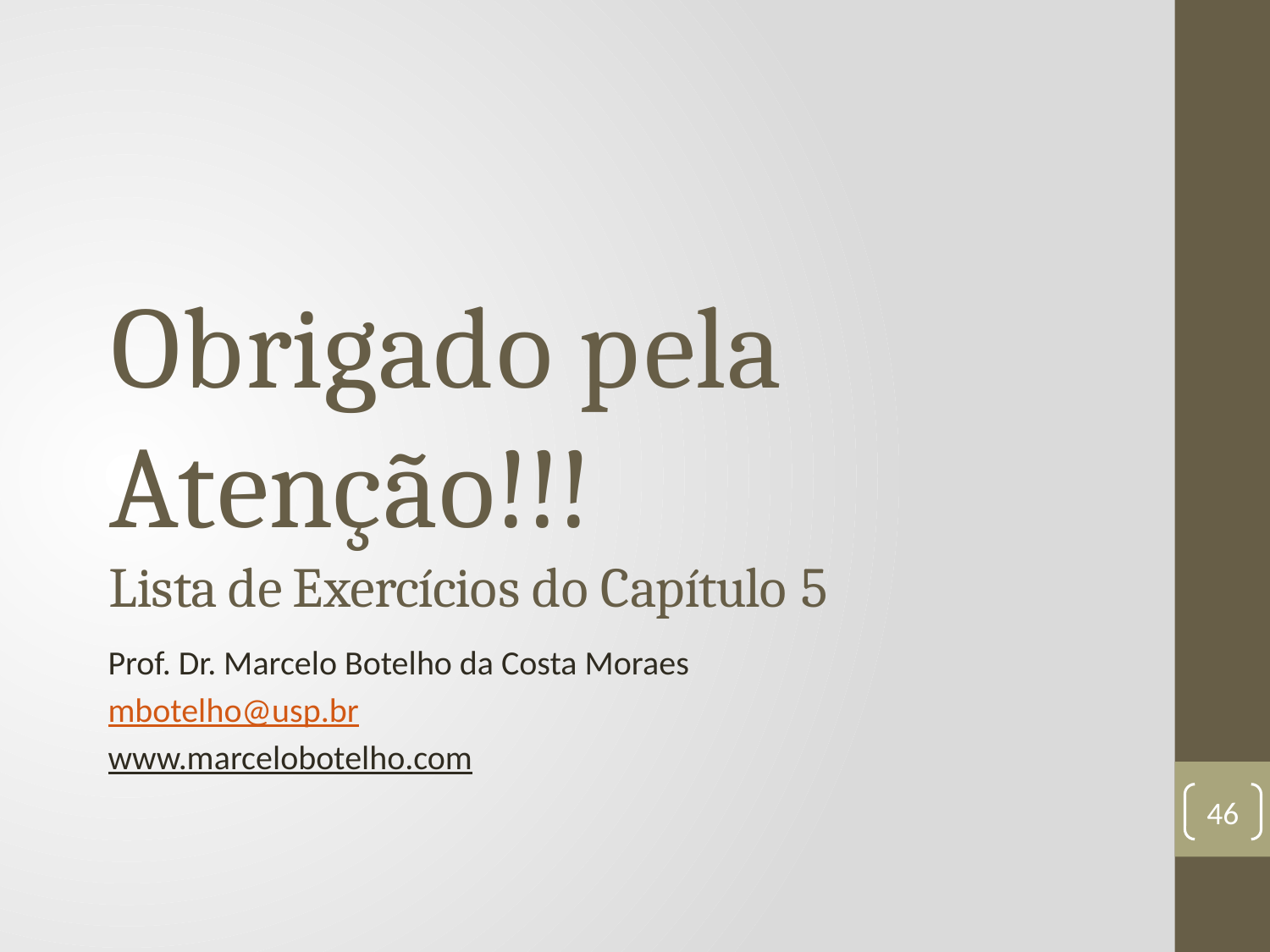

# Obrigado pela Atenção!!! Lista de Exercícios do Capítulo 5
Prof. Dr. Marcelo Botelho da Costa Moraes
mbotelho@usp.br
www.marcelobotelho.com
46